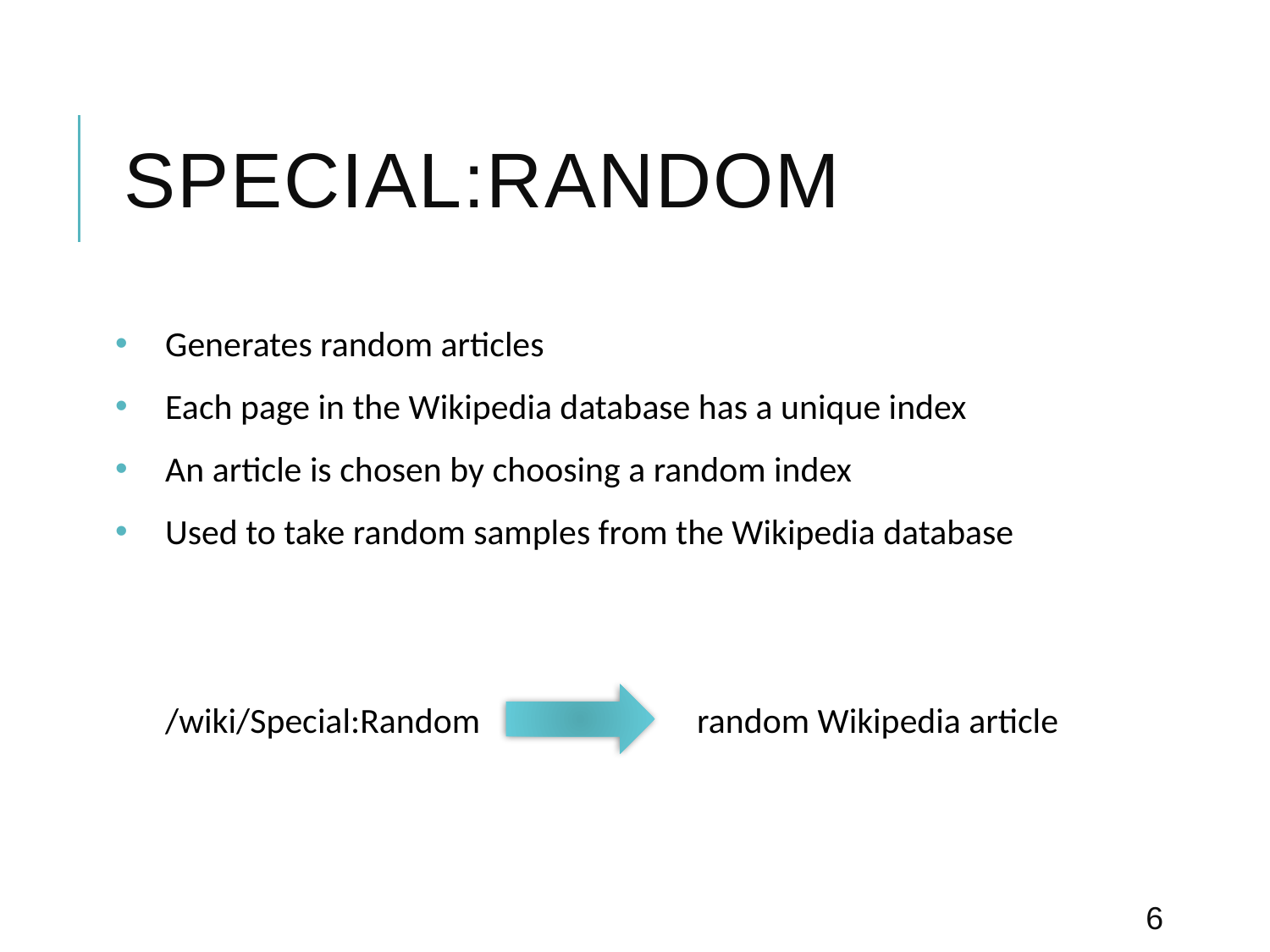

# Special:Random
Generates random articles
Each page in the Wikipedia database has a unique index
An article is chosen by choosing a random index
Used to take random samples from the Wikipedia database

	/wiki/Special:Random                           random Wikipedia article

6